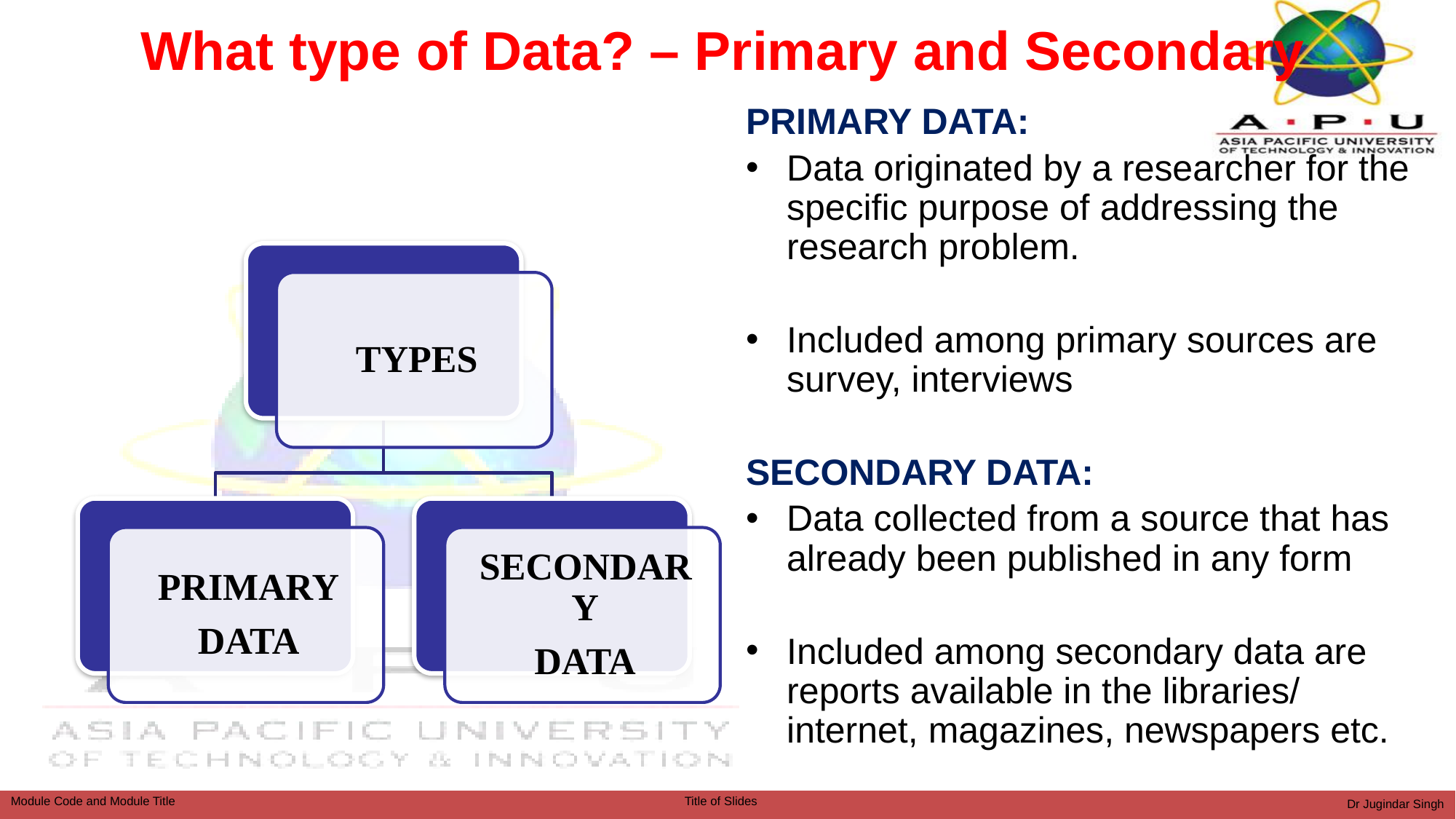

What type of Data? – Primary and Secondary
PRIMARY DATA:
Data originated by a researcher for the specific purpose of addressing the research problem.

Included among primary sources are survey, interviews

SECONDARY DATA:
Data collected from a source that has already been published in any form

Included among secondary data are reports available in the libraries/ internet, magazines, newspapers etc.
TYPES
PRIMARY
DATA
SECONDARY
DATA
Dr Jugindar Singh